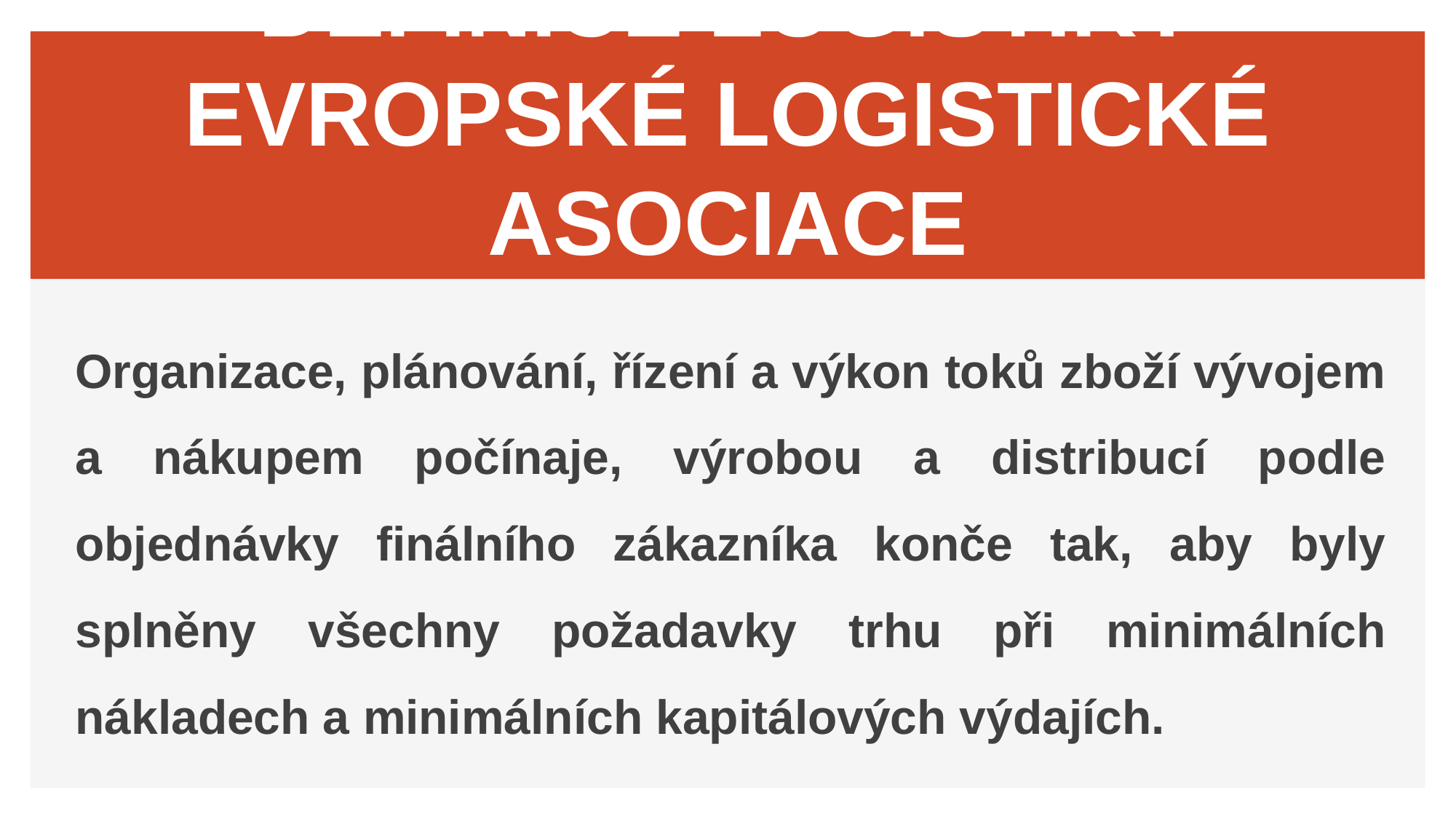

# DEFINICE LOGISTIKY EVROPSKÉ LOGISTICKÉ ASOCIACE
Organizace, plánování, řízení a výkon toků zboží vývojem
a nákupem počínaje, výrobou a distribucí podle objednávky finálního zákazníka konče tak, aby byly splněny všechny požadavky trhu při minimálních nákladech a minimálních kapitálových výdajích.